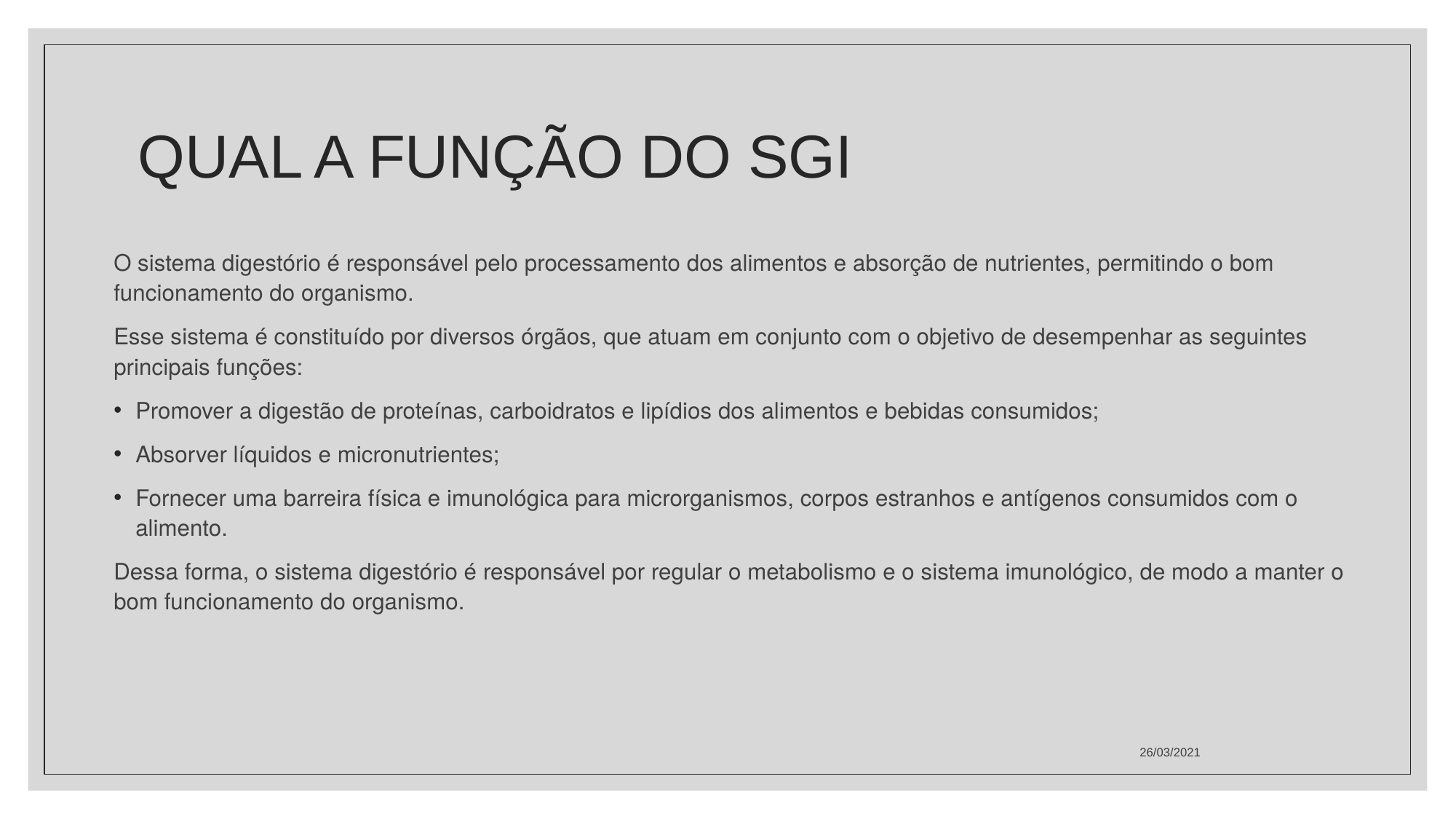

# QUAL A FUNÇÃO DO SGI
O sistema digestório é responsável pelo processamento dos alimentos e absorção de nutrientes, permitindo o bom funcionamento do organismo.
Esse sistema é constituído por diversos órgãos, que atuam em conjunto com o objetivo de desempenhar as seguintes principais funções:
Promover a digestão de proteínas, carboidratos e lipídios dos alimentos e bebidas consumidos;
Absorver líquidos e micronutrientes;
Fornecer uma barreira física e imunológica para microrganismos, corpos estranhos e antígenos consumidos com o alimento.
Dessa forma, o sistema digestório é responsável por regular o metabolismo e o sistema imunológico, de modo a manter o bom funcionamento do organismo.

26/03/2021